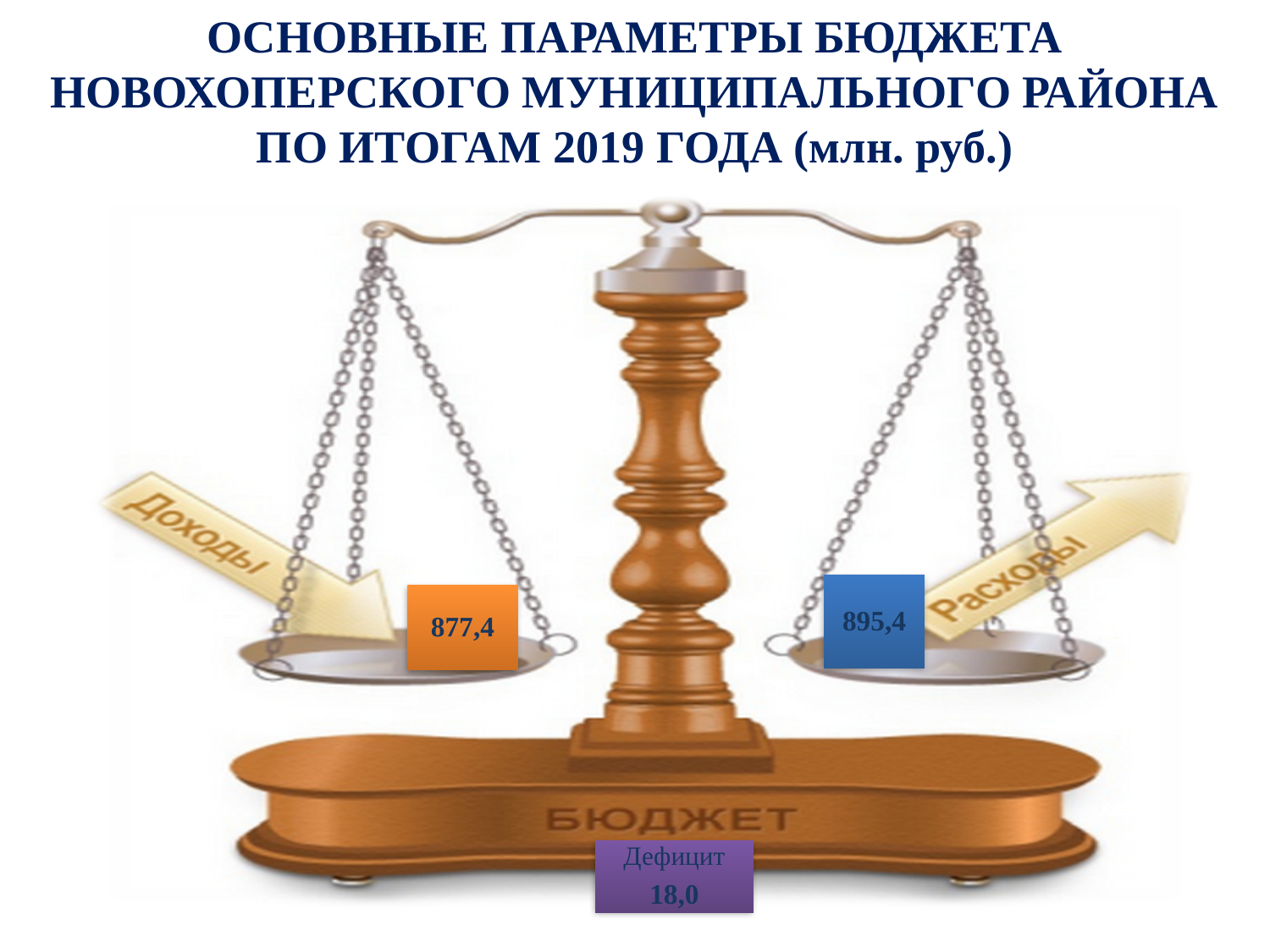

ОСНОВНЫЕ ПАРАМЕТРЫ БЮДЖЕТА
НОВОХОПЕРСКОГО МУНИЦИПАЛЬНОГО РАЙОНА
ПО ИТОГАМ 2019 ГОДА (млн. руб.)
877,4
895,4
Дефицит
18,0